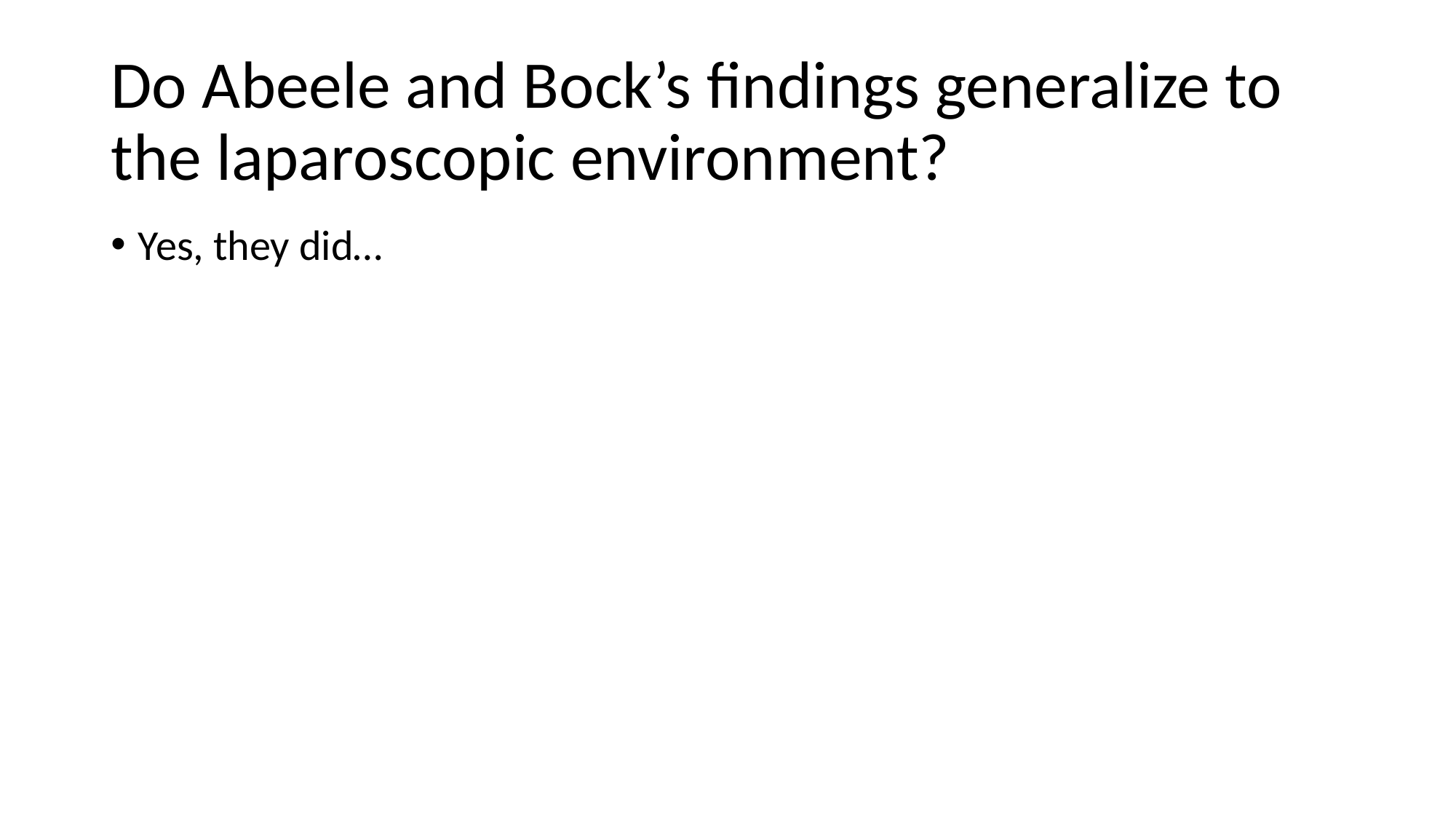

# Do Abeele and Bock’s findings generalize to the laparoscopic environment?
Yes, they did…